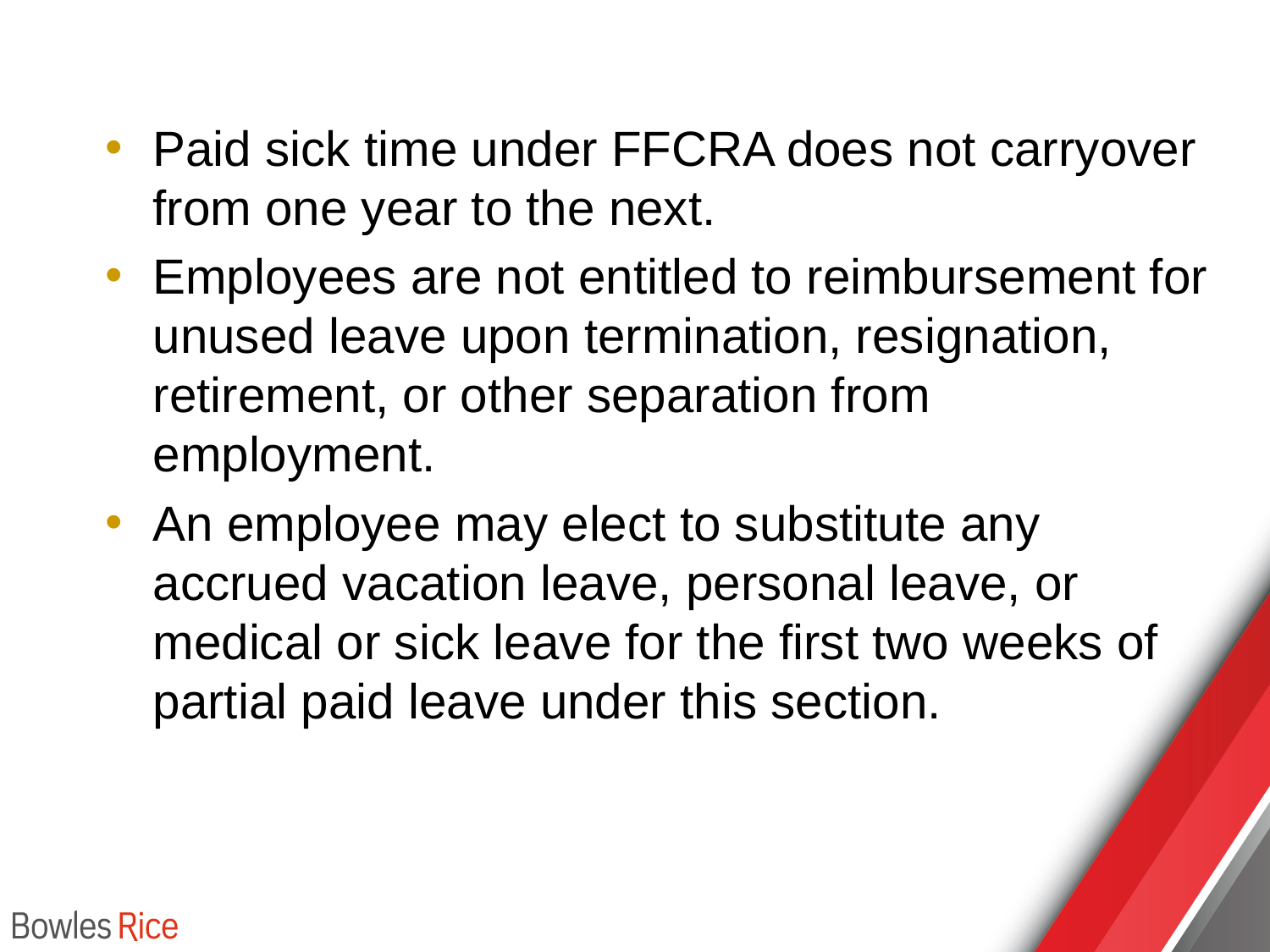

Paid sick time under FFCRA does not carryover from one year to the next.
Employees are not entitled to reimbursement for unused leave upon termination, resignation, retirement, or other separation from employment.
An employee may elect to substitute any accrued vacation leave, personal leave, or medical or sick leave for the first two weeks of partial paid leave under this section.